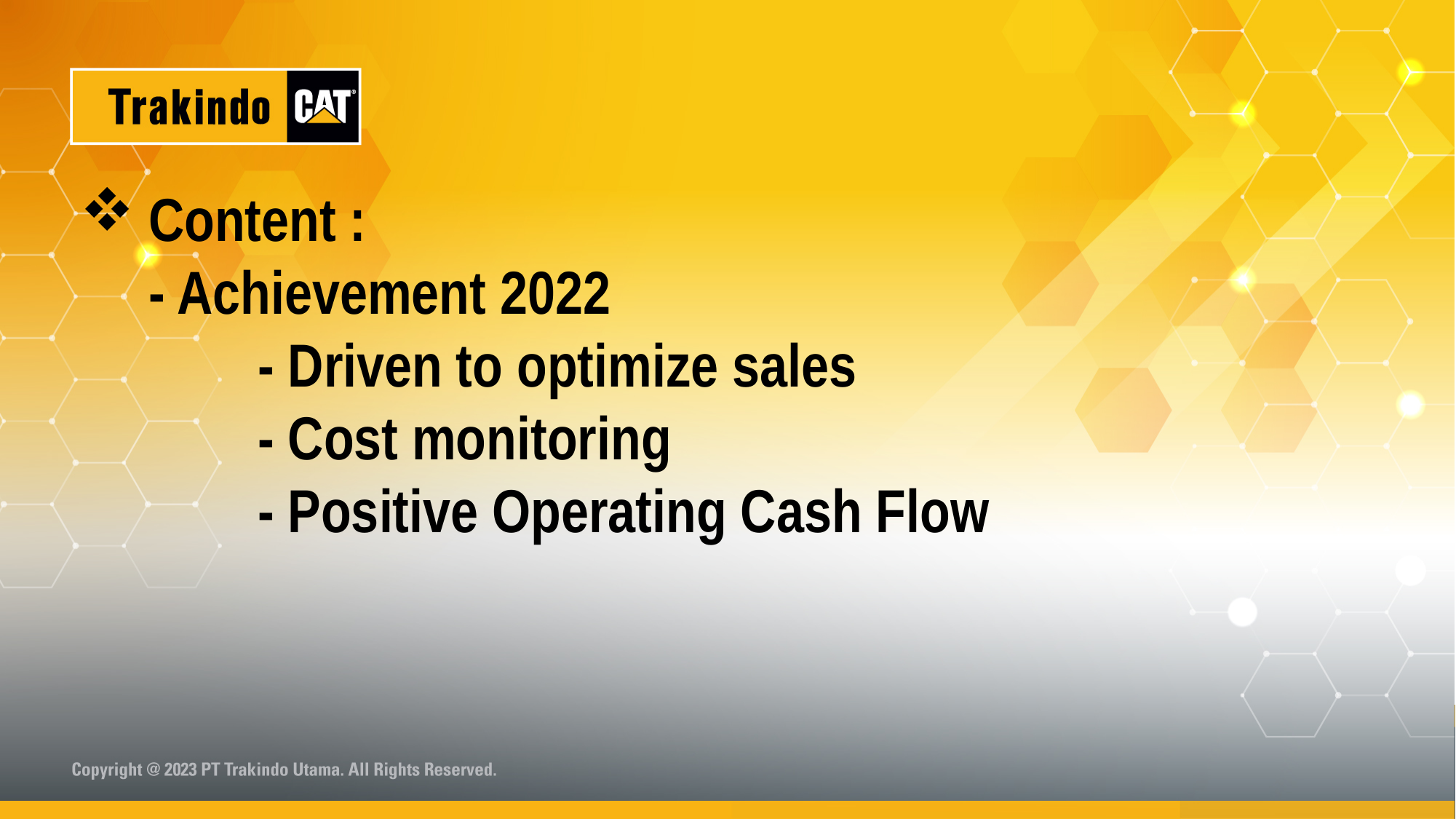

# Content : - Achievement 2022 - Driven to optimize sales - Cost monitoring - Positive Operating Cash Flow